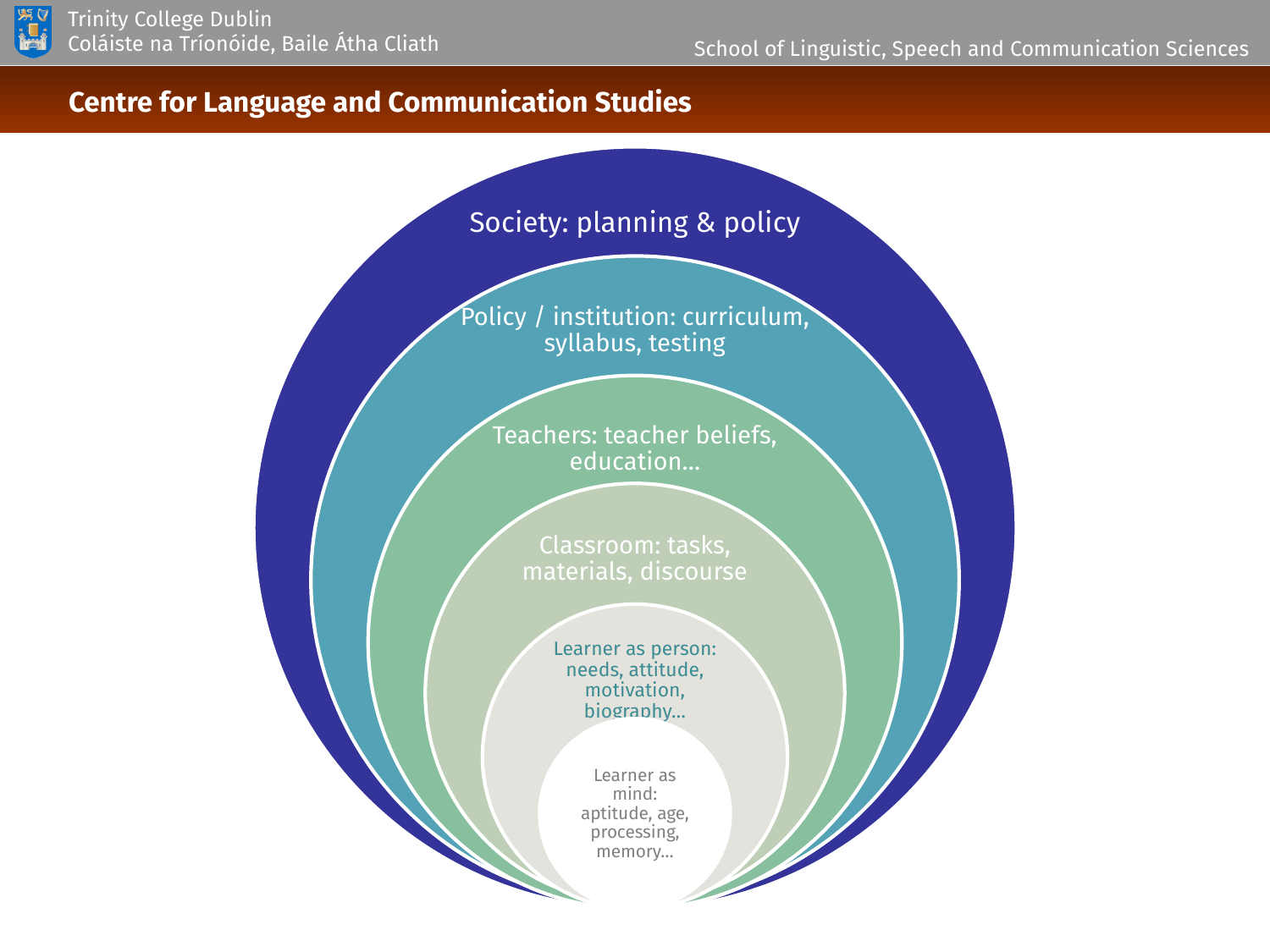

Society: planning & policy
Policy / institution: curriculum, syllabus, testing
Teachers: teacher beliefs, education…
Classroom: tasks, materials, discourse
Learner as person: needs, attitude, motivation, biography…
Learner as mind: aptitude, age, processing, memory…